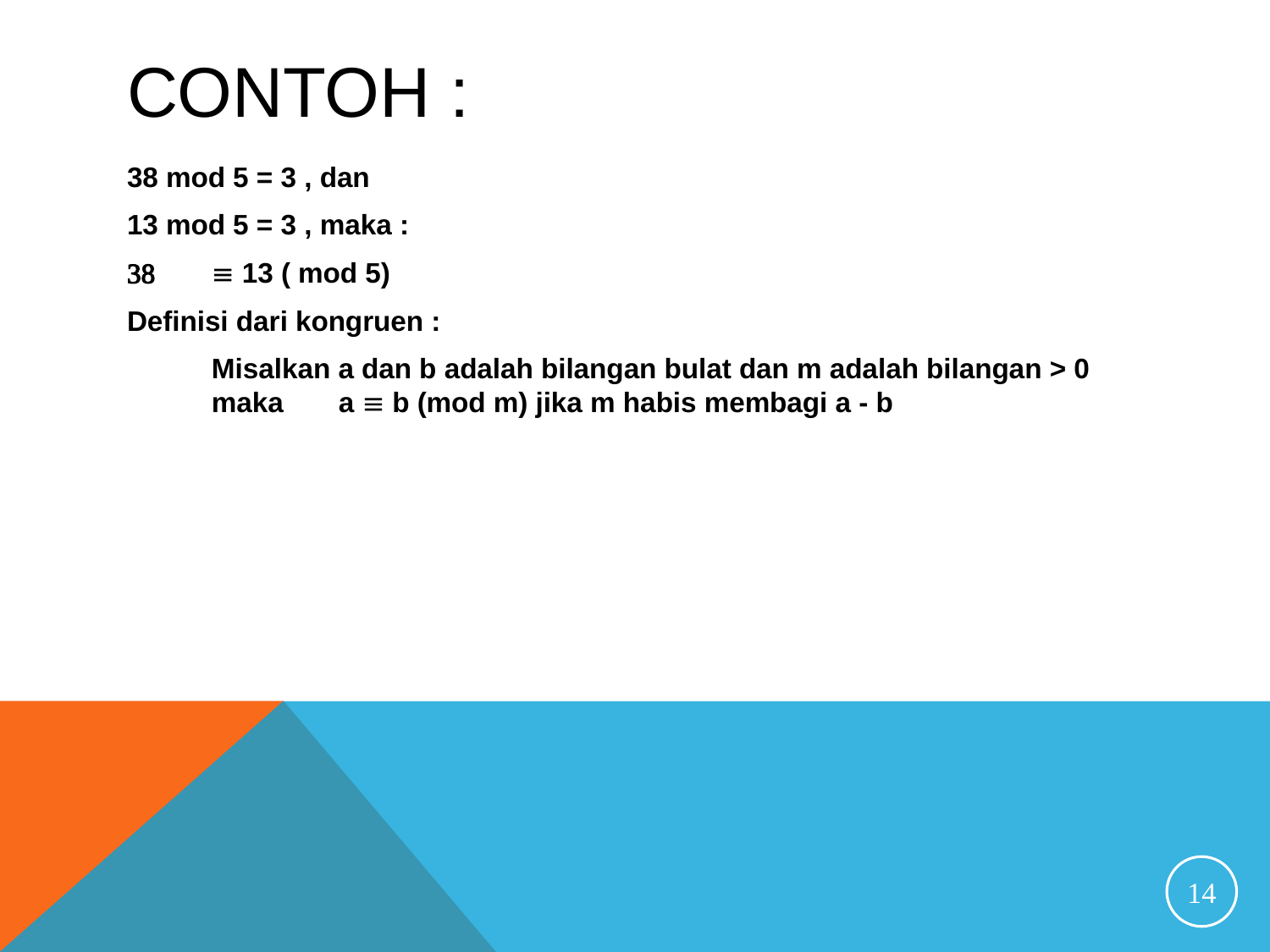

# Contoh :
38 mod 5 = 3 , dan
13 mod 5 = 3 , maka :
≡ 13 ( mod 5)
Definisi dari kongruen :
	Misalkan a dan b adalah bilangan bulat dan m adalah bilangan > 0 maka 	a ≡ b (mod m) jika m habis membagi a - b
14